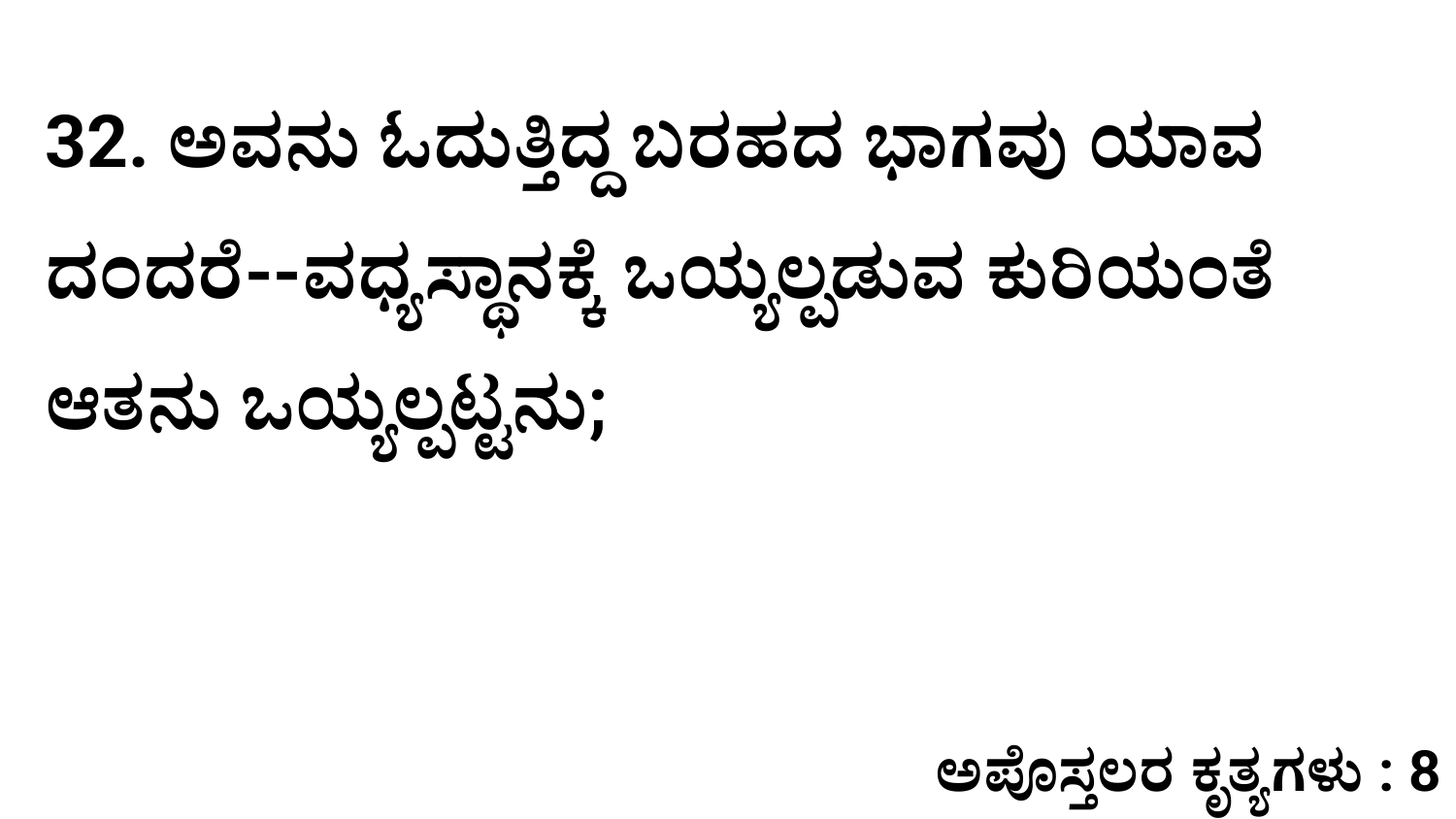

32. ಅವನು ಓದುತ್ತಿದ್ದ ಬರಹದ ಭಾಗವು ಯಾವ ದಂದರೆ--ವಧ್ಯಸ್ಥಾನಕ್ಕೆ ಒಯ್ಯಲ್ಪಡುವ ಕುರಿಯಂತೆ ಆತನು ಒಯ್ಯಲ್ಪಟ್ಟನು;
ಅಪೊಸ್ತಲರ ಕೃತ್ಯಗಳು : 8